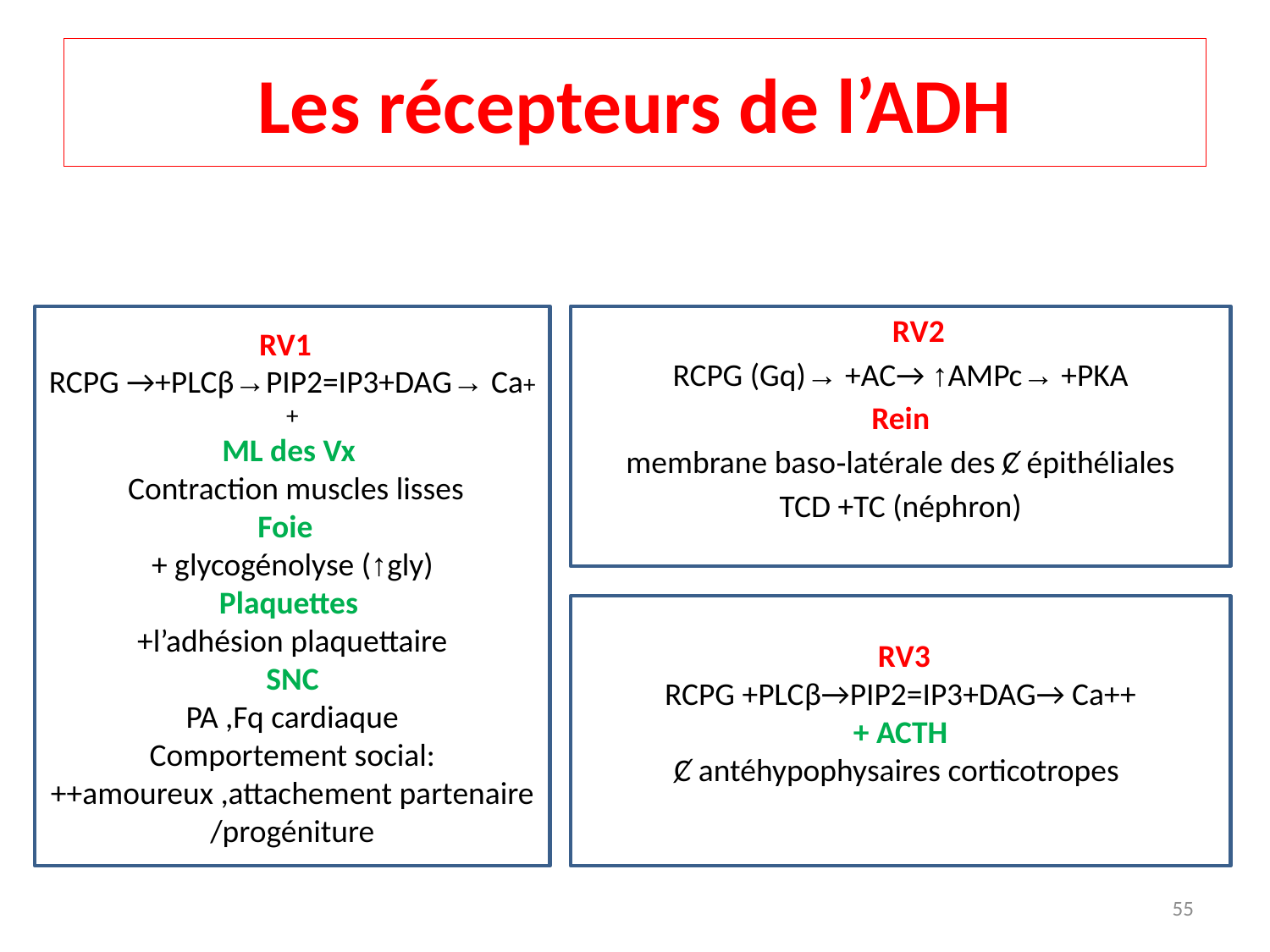

# Les récepteurs de l’ADH

RV1
RCPG →+PLCβ→PIP2=IP3+DAG→ Ca++
ML des Vx
 Contraction muscles lisses
Foie
+ glycogénolyse (↑gly)
Plaquettes
+l’adhésion plaquettaire
SNC
PA ,Fq cardiaque
Comportement social:
++amoureux ,attachement partenaire
/progéniture
      RV2
RCPG (Gq)→ +AC→ ↑AMPc→ +PKA
Rein
membrane baso‐latérale des Ȼ épithéliales
TCD +TC (néphron)

 RV3
RCPG +PLCβ→PIP2=IP3+DAG→ Ca++
+ ACTH
Ȼ antéhypophysaires corticotropes

55